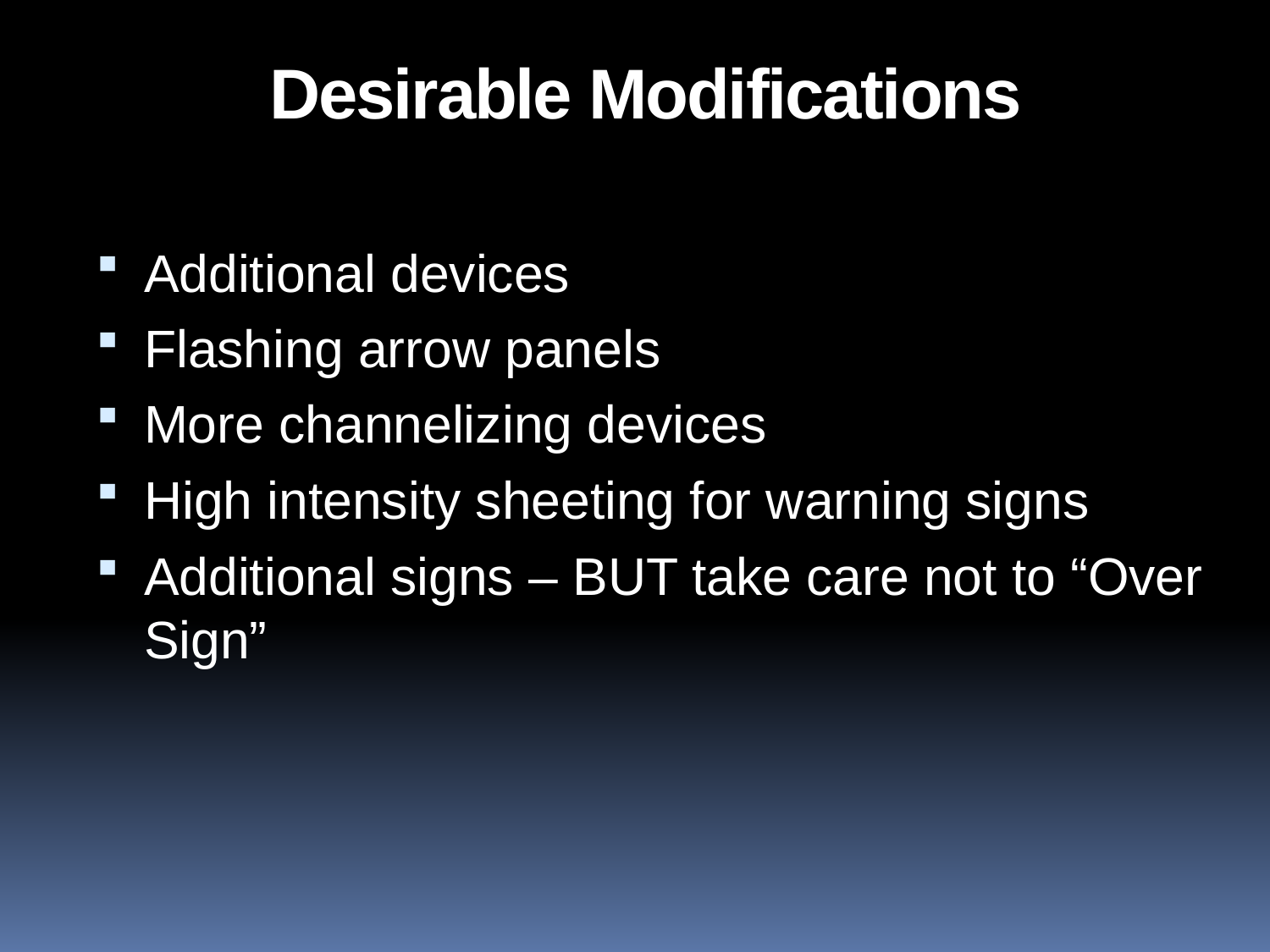

Desirable Modifications
Additional devices
Flashing arrow panels
More channelizing devices
High intensity sheeting for warning signs
Additional signs – BUT take care not to “Over Sign”